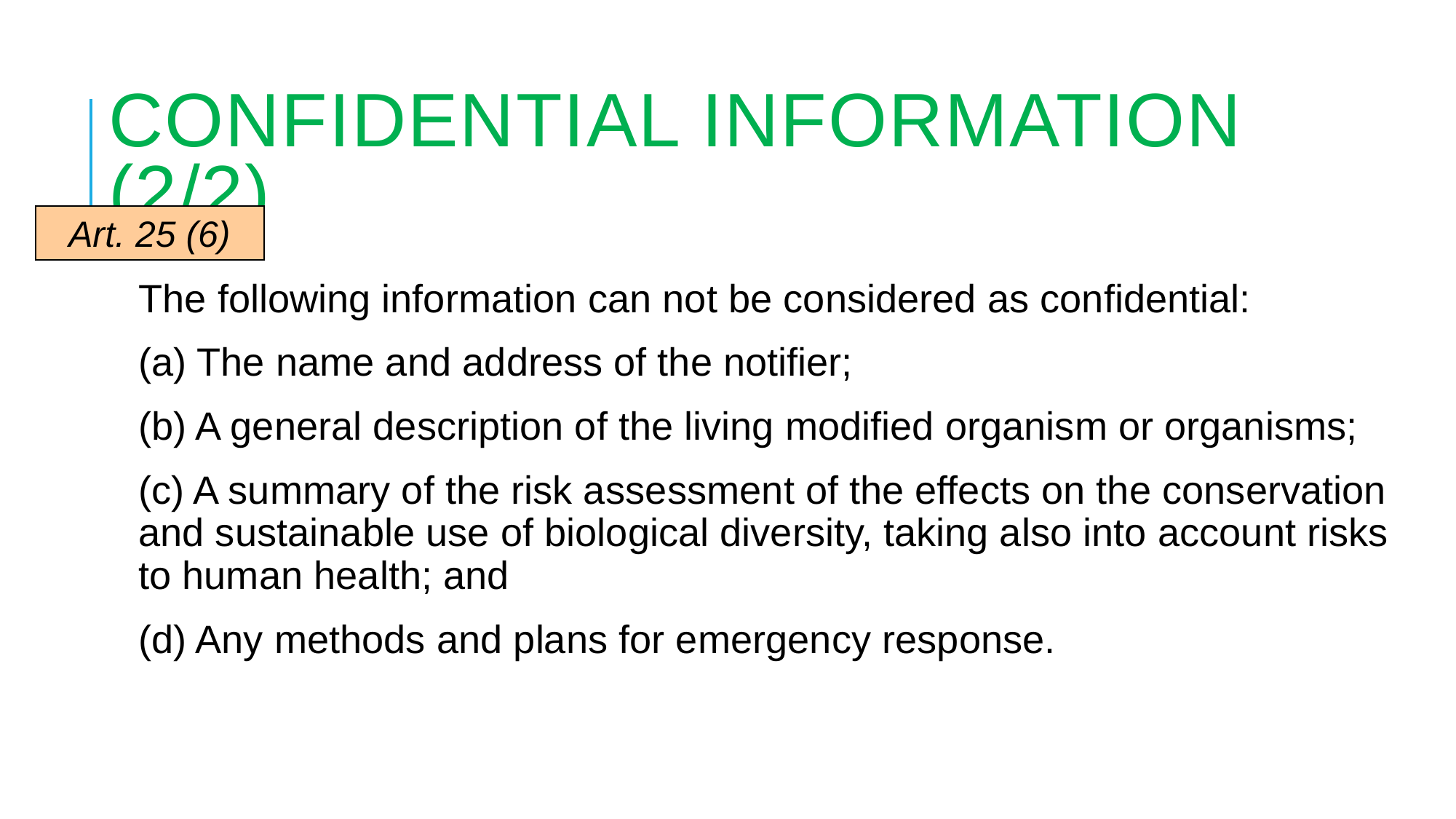

# Confidential information (2/2)
Art. 25 (6)
The following information can not be considered as confidential:
(a) The name and address of the notifier;
(b) A general description of the living modified organism or organisms;
(c) A summary of the risk assessment of the effects on the conservation and sustainable use of biological diversity, taking also into account risks to human health; and
(d) Any methods and plans for emergency response.